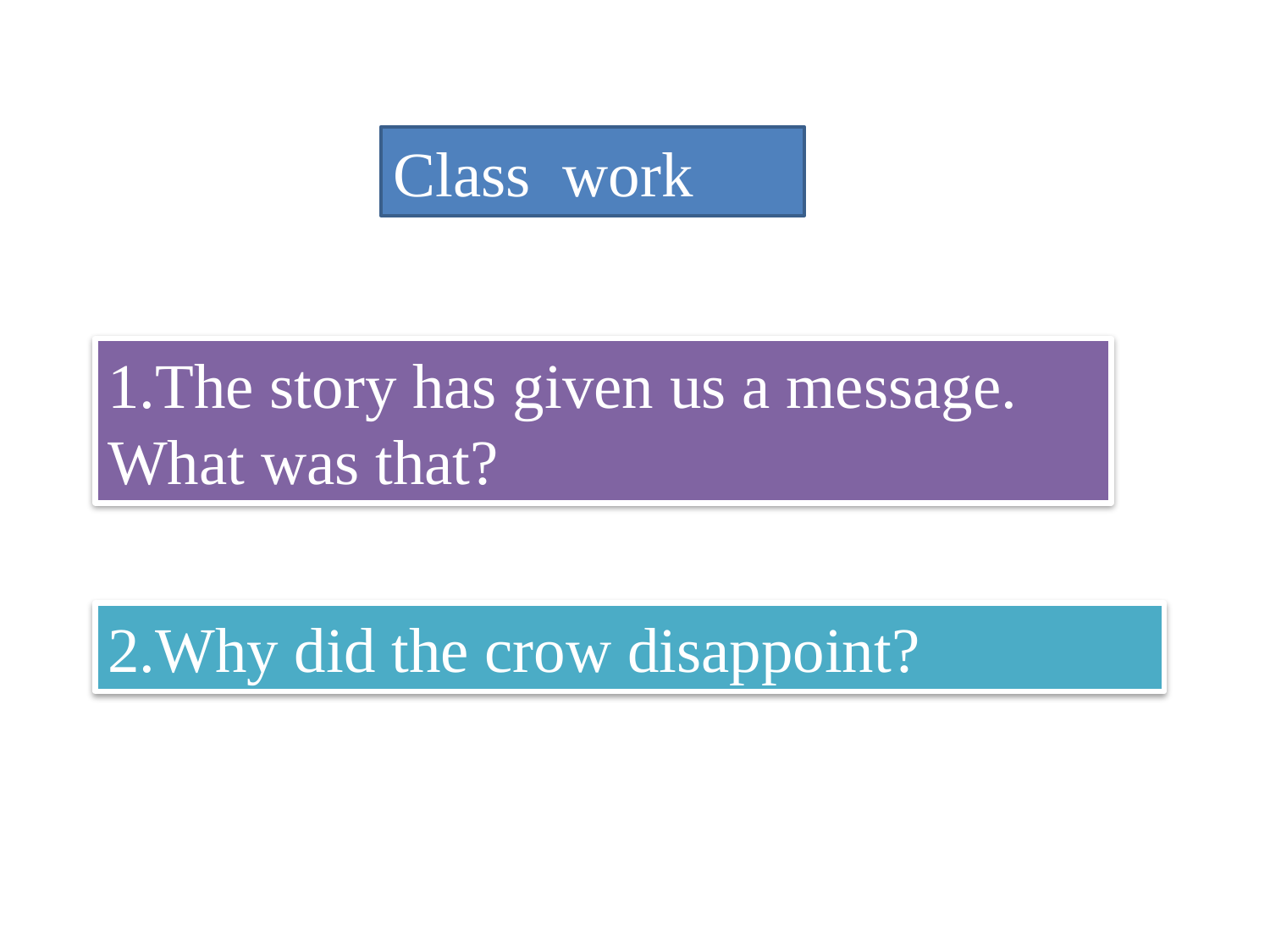

Class  work
1.The story has given us a message.
What was that?
2.Why did the crow disappoint?